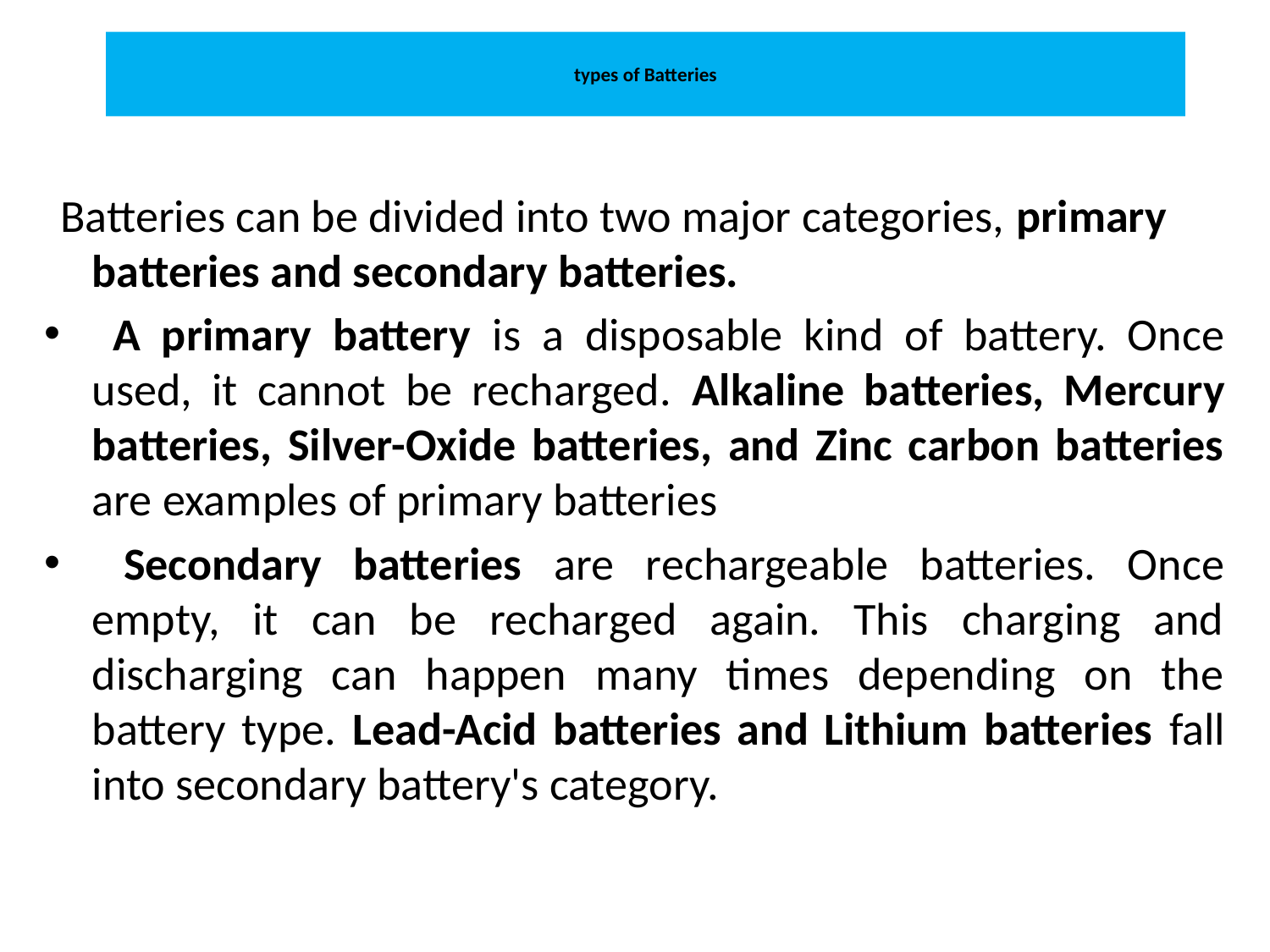

# types of Batteries
  Batteries can be divided into two major categories, primary batteries and secondary batteries.
 A primary battery is a disposable kind of battery. Once used, it cannot be recharged. Alkaline batteries, Mercury batteries, Silver-Oxide batteries, and Zinc carbon batteries are examples of primary batteries
 Secondary batteries are rechargeable batteries. Once empty, it can be recharged again. This charging and discharging can happen many times depending on the battery type. Lead-Acid batteries and Lithium batteries fall into secondary battery's category.